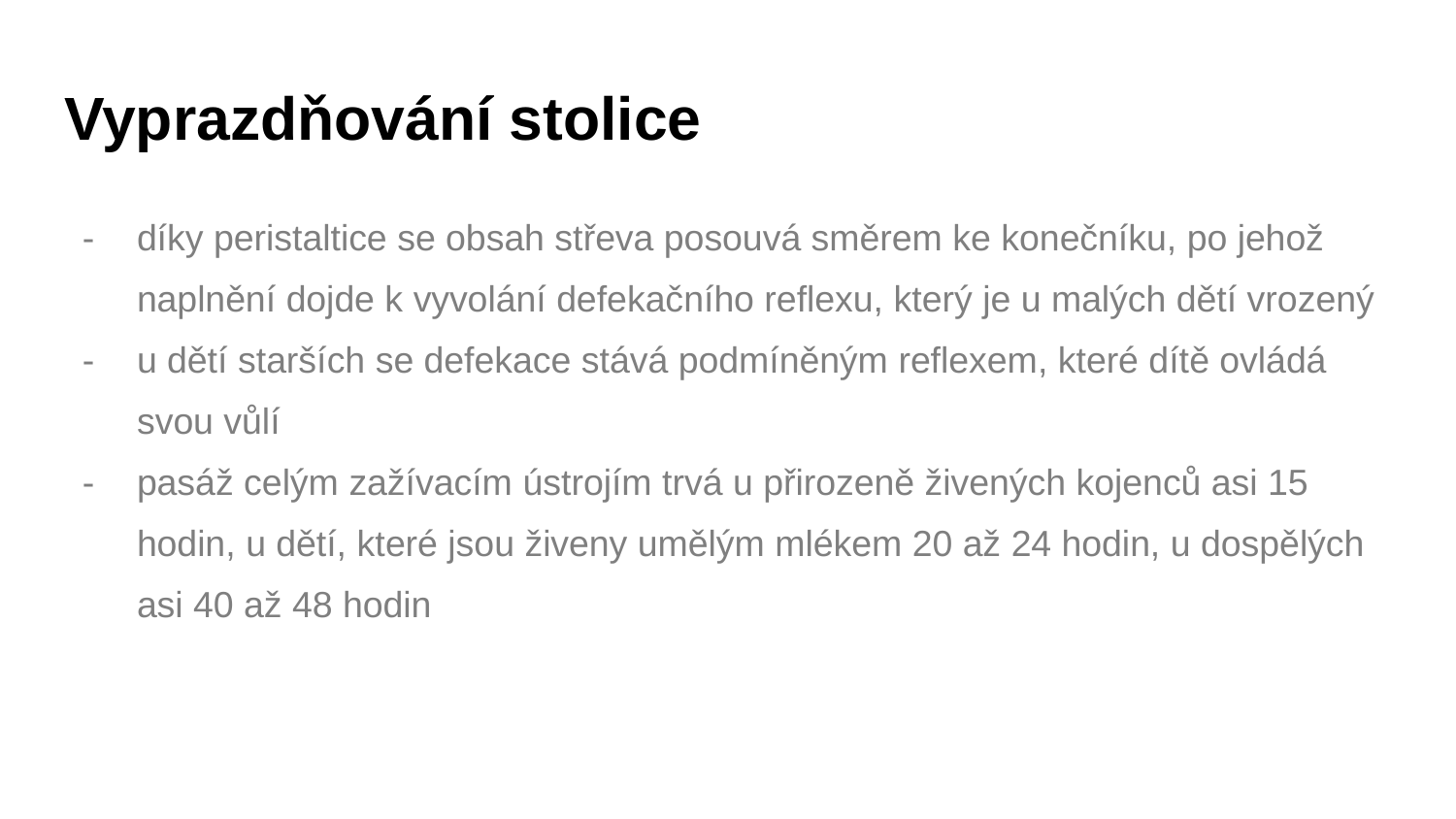

# Vyprazdňování stolice
díky peristaltice se obsah střeva posouvá směrem ke konečníku, po jehož naplnění dojde k vyvolání defekačního reflexu, který je u malých dětí vrozený
u dětí starších se defekace stává podmíněným reflexem, které dítě ovládá svou vůlí
pasáž celým zažívacím ústrojím trvá u přirozeně živených kojenců asi 15 hodin, u dětí, které jsou živeny umělým mlékem 20 až 24 hodin, u dospělých asi 40 až 48 hodin